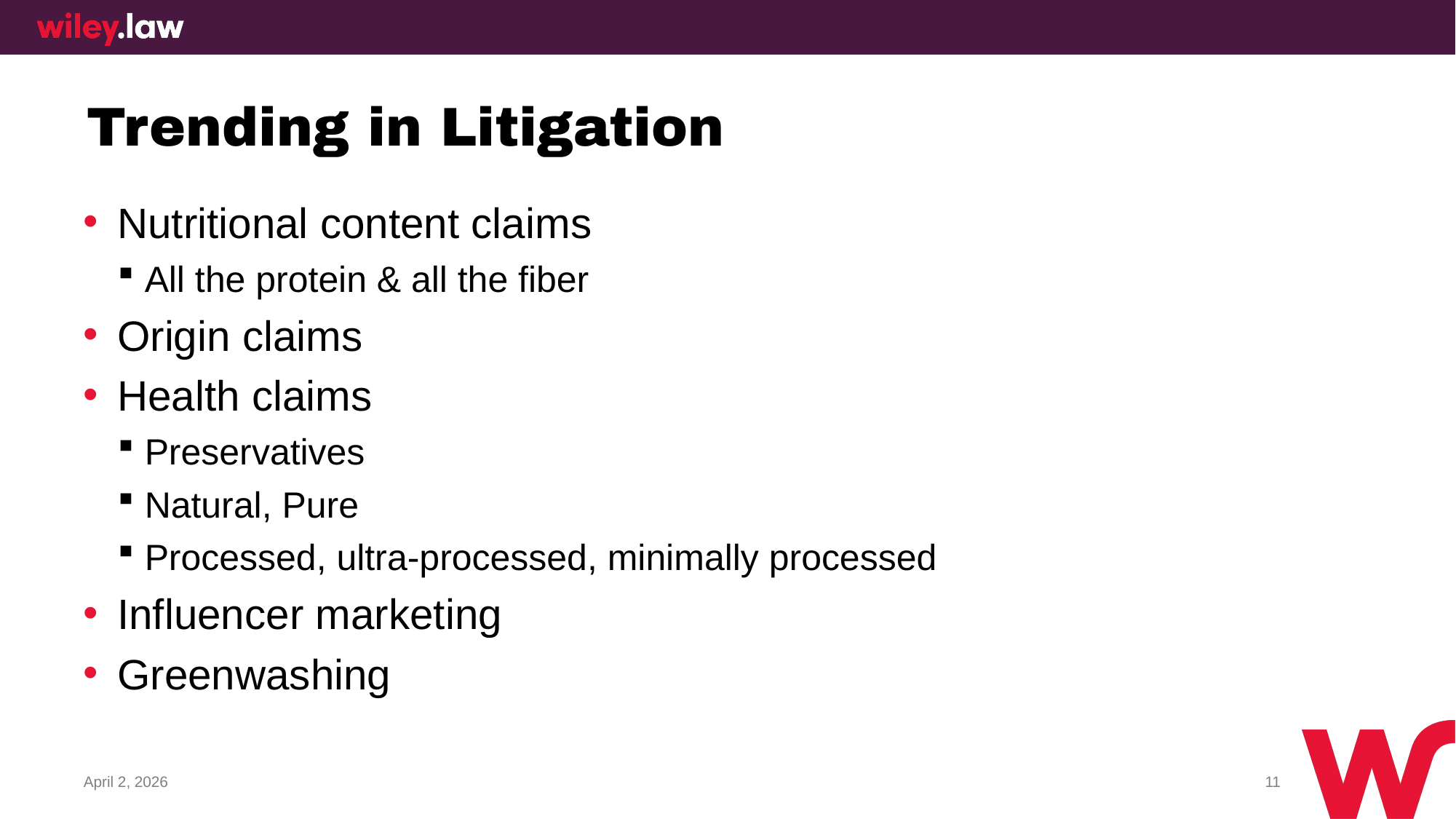

# Trending in Litigation
Nutritional content claims
All the protein & all the fiber
Origin claims
Health claims
Preservatives
Natural, Pure
Processed, ultra-processed, minimally processed
Influencer marketing
Greenwashing

April 2, 2026
11